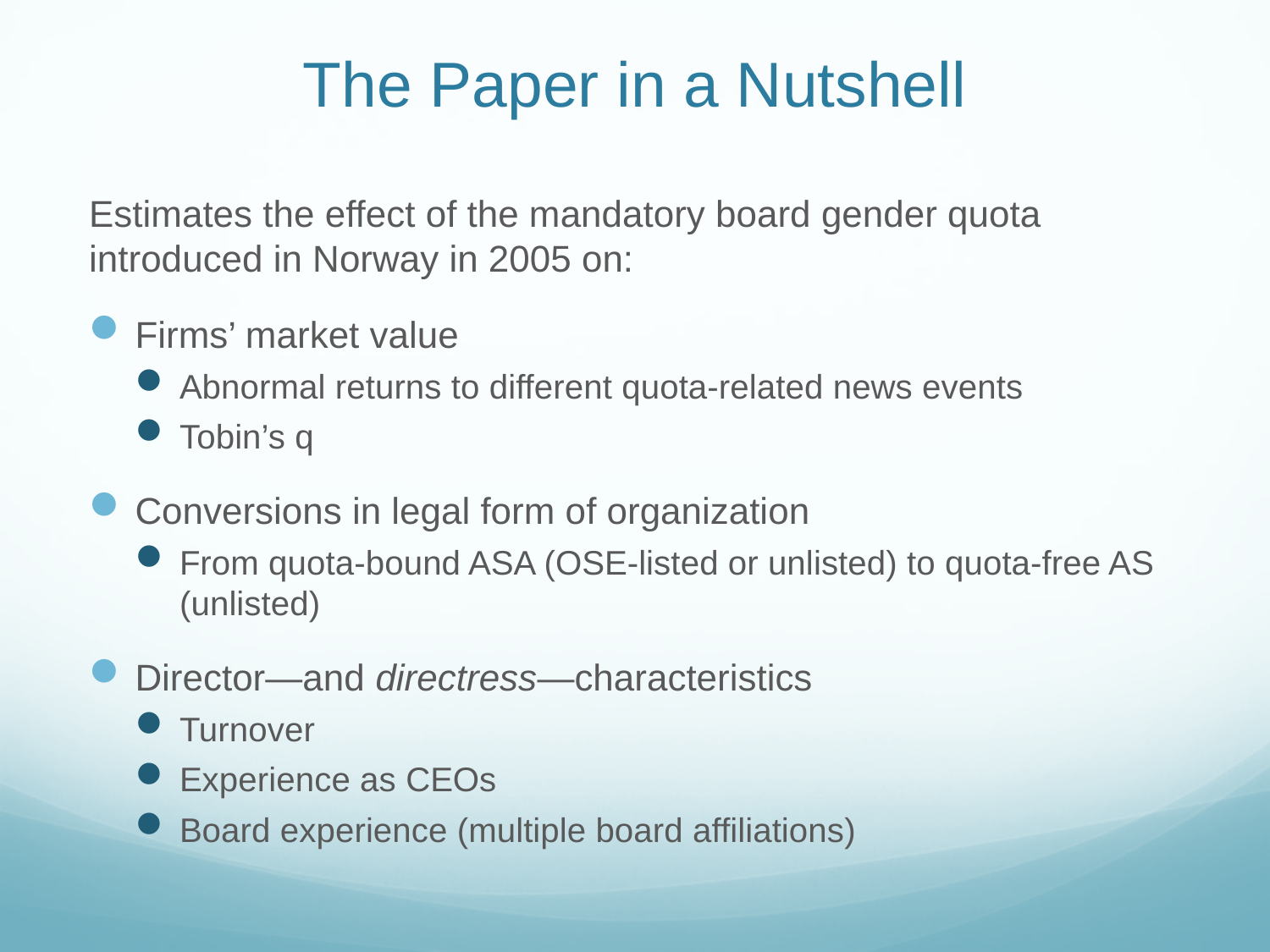

# The Paper in a Nutshell
Estimates the effect of the mandatory board gender quota introduced in Norway in 2005 on:
Firms’ market value
Abnormal returns to different quota-related news events
Tobin’s q
Conversions in legal form of organization
From quota-bound ASA (OSE-listed or unlisted) to quota-free AS (unlisted)
Director—and directress—characteristics
Turnover
Experience as CEOs
Board experience (multiple board affiliations)